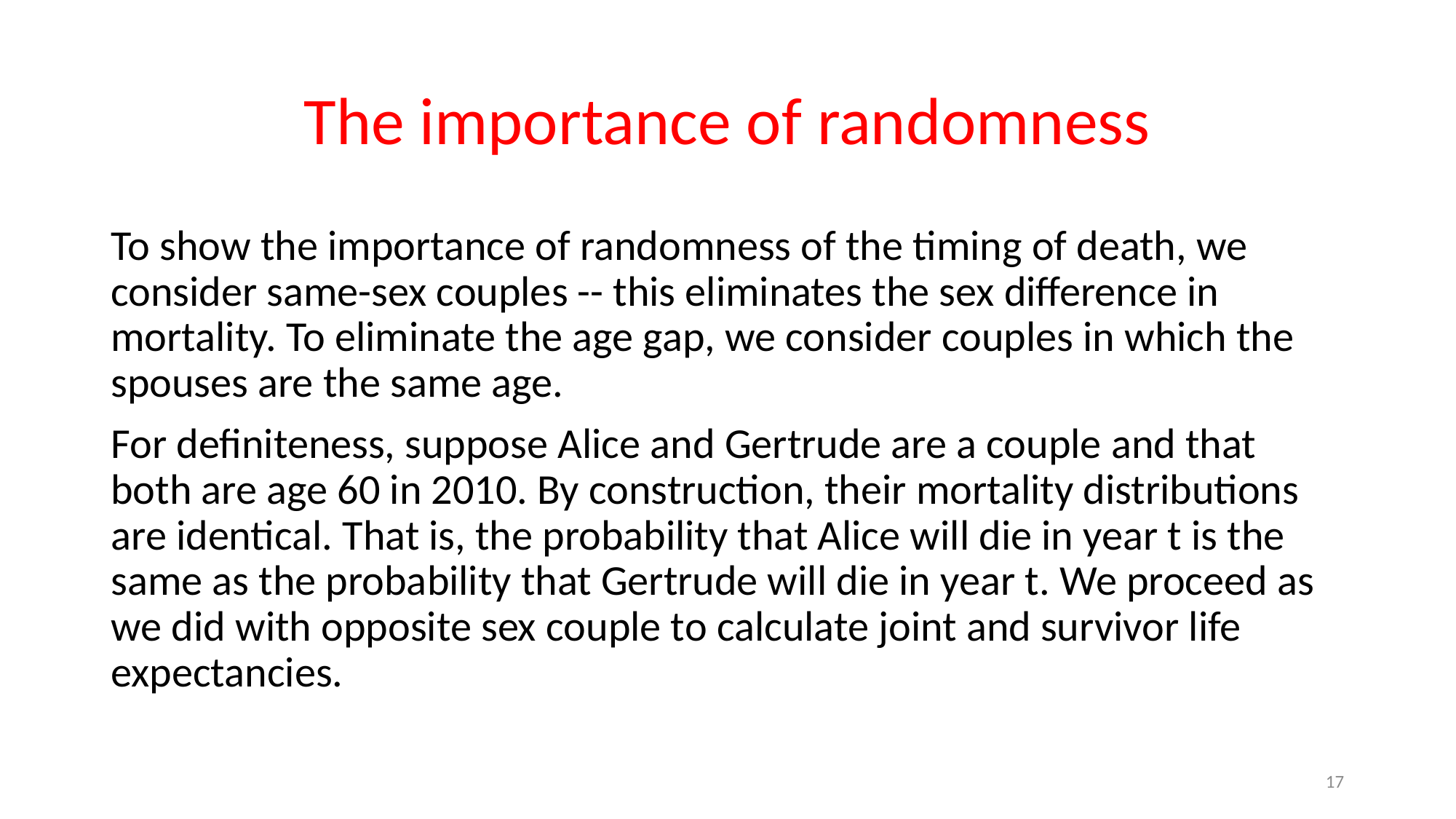

# The importance of randomness
To show the importance of randomness of the timing of death, we consider same-sex couples -- this eliminates the sex difference in mortality. To eliminate the age gap, we consider couples in which the spouses are the same age.
For definiteness, suppose Alice and Gertrude are a couple and that both are age 60 in 2010. By construction, their mortality distributions are identical. That is, the probability that Alice will die in year t is the same as the probability that Gertrude will die in year t. We proceed as we did with opposite sex couple to calculate joint and survivor life expectancies.

17